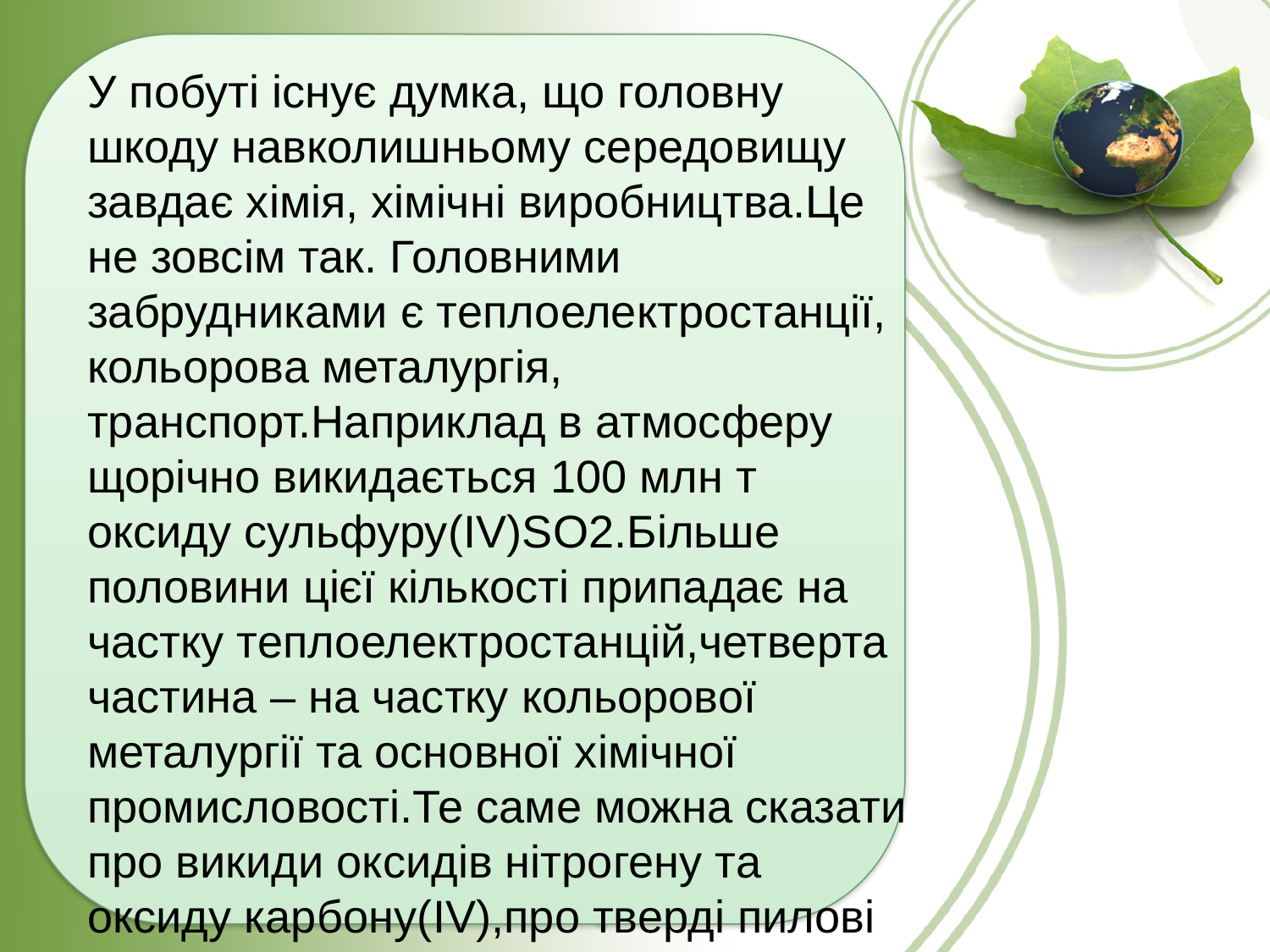

У побуті існує думка, що головну шкоду навколишньому середовищу завдає хімія, хімічні виробництва.Це не зовсім так. Головними забрудниками є теплоелектростанції, кольорова металургія, транспорт.Наприклад в атмосферу щорічно викидається 100 млн т оксиду сульфуру(IV)SO2.Більше половини цієї кількості припадає на частку теплоелектростанцій,четверта частина – на частку кольорової металургії та основної хімічної промисловості.Те саме можна сказати про викиди оксидів нітрогену та оксиду карбону(IV),про тверді пилові викиди і канцерогенні мікроелементи.